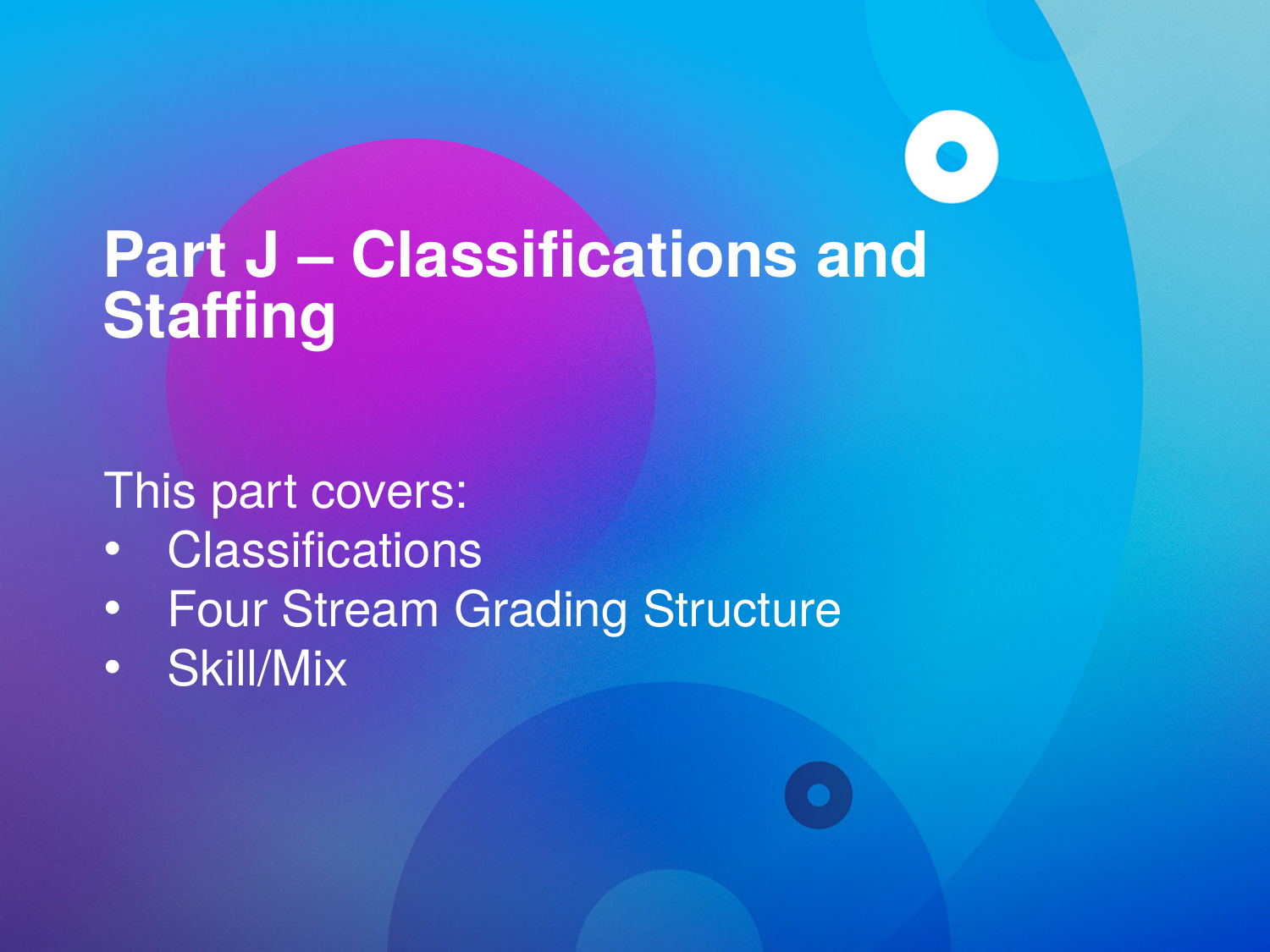

# Part J – Classifications and Staffing
This part covers:
Classifications
Four Stream Grading Structure
Skill/Mix